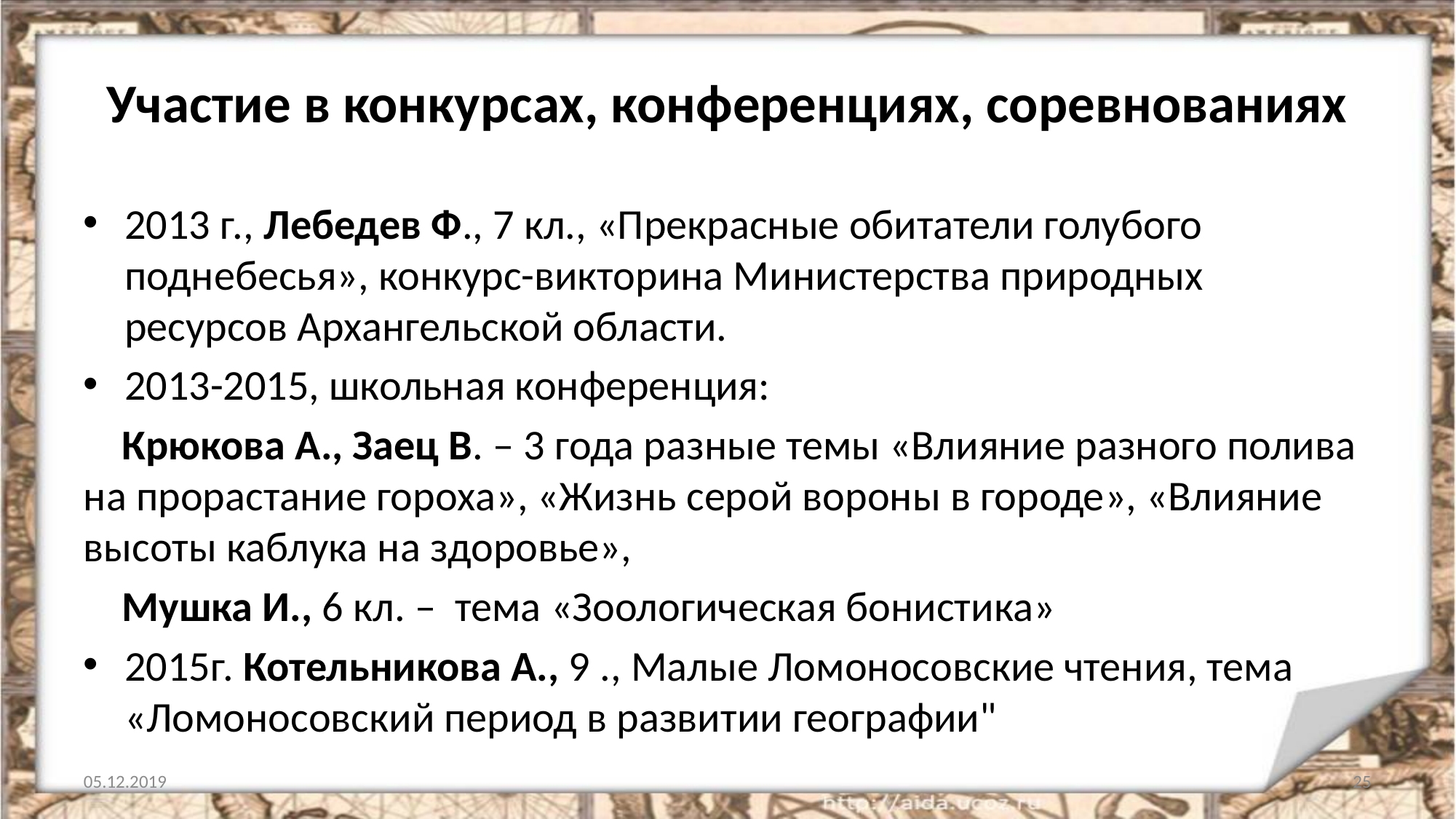

# Участие в конкурсах, конференциях, соревнованиях
2013 г., Лебедев Ф., 7 кл., «Прекрасные обитатели голубого поднебесья», конкурс-викторина Министерства природных ресурсов Архангельской области.
2013-2015, школьная конференция:
    Крюкова А., Заец В. – 3 года разные темы «Влияние разного полива на прорастание гороха», «Жизнь серой вороны в городе», «Влияние высоты каблука на здоровье»,
    Мушка И., 6 кл. –  тема «Зоологическая бонистика»
2015г. Котельникова А., 9 ., Малые Ломоносовские чтения, тема «Ломоносовский период в развитии географии"

05.12.2019
25